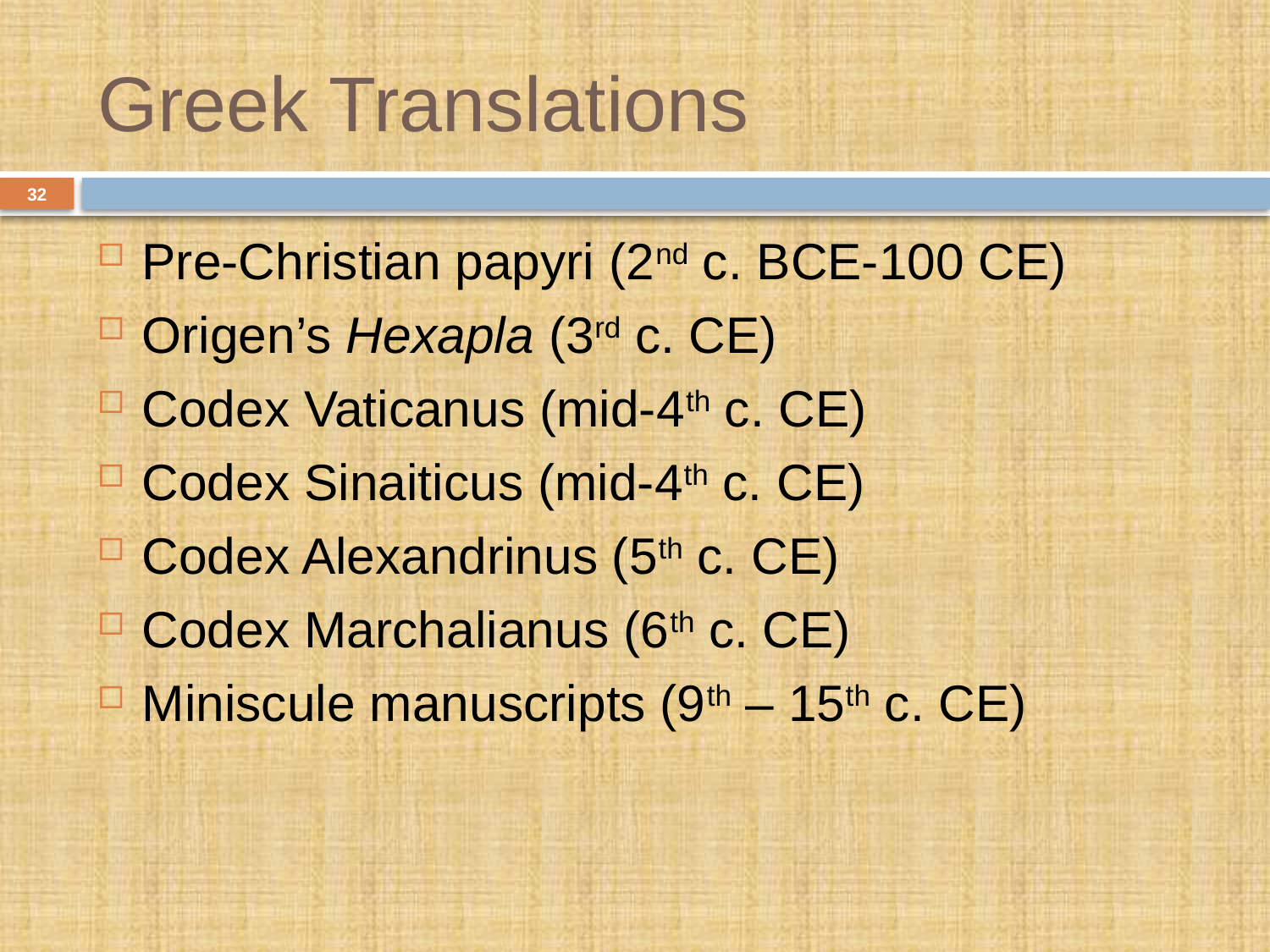

# Greek Translations
32
Pre-Christian papyri (2nd c. BCE-100 CE)
Origen’s Hexapla (3rd c. CE)
Codex Vaticanus (mid-4th c. CE)
Codex Sinaiticus (mid-4th c. CE)
Codex Alexandrinus (5th c. CE)
Codex Marchalianus (6th c. CE)
Miniscule manuscripts (9th – 15th c. CE)